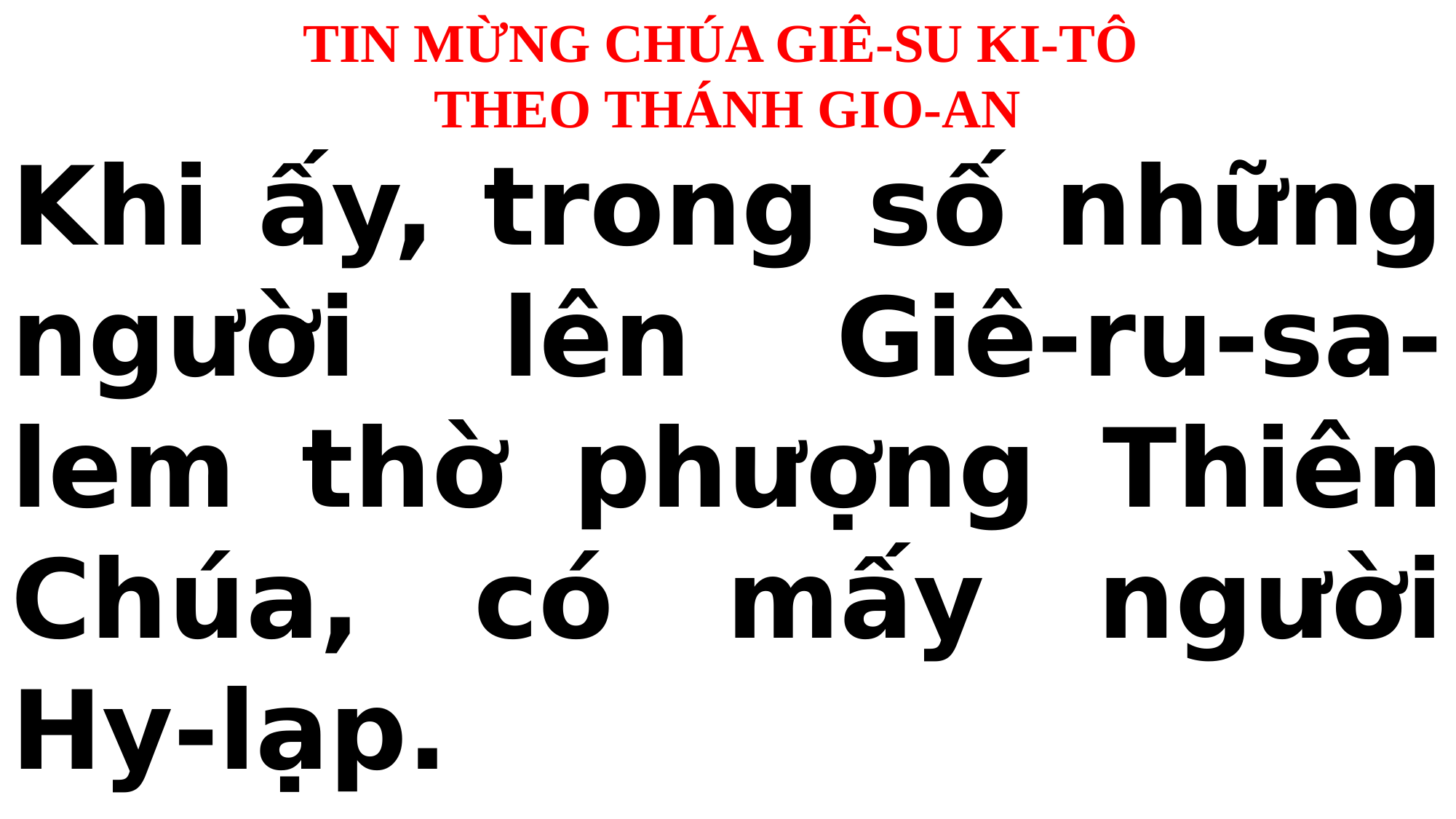

TIN MỪNG CHÚA GIÊ-SU KI-TÔ
THEO THÁNH GIO-AN
Khi ấy, trong số những người lên Giê-ru-sa-lem thờ phượng Thiên Chúa, có mấy người Hy-lạp.